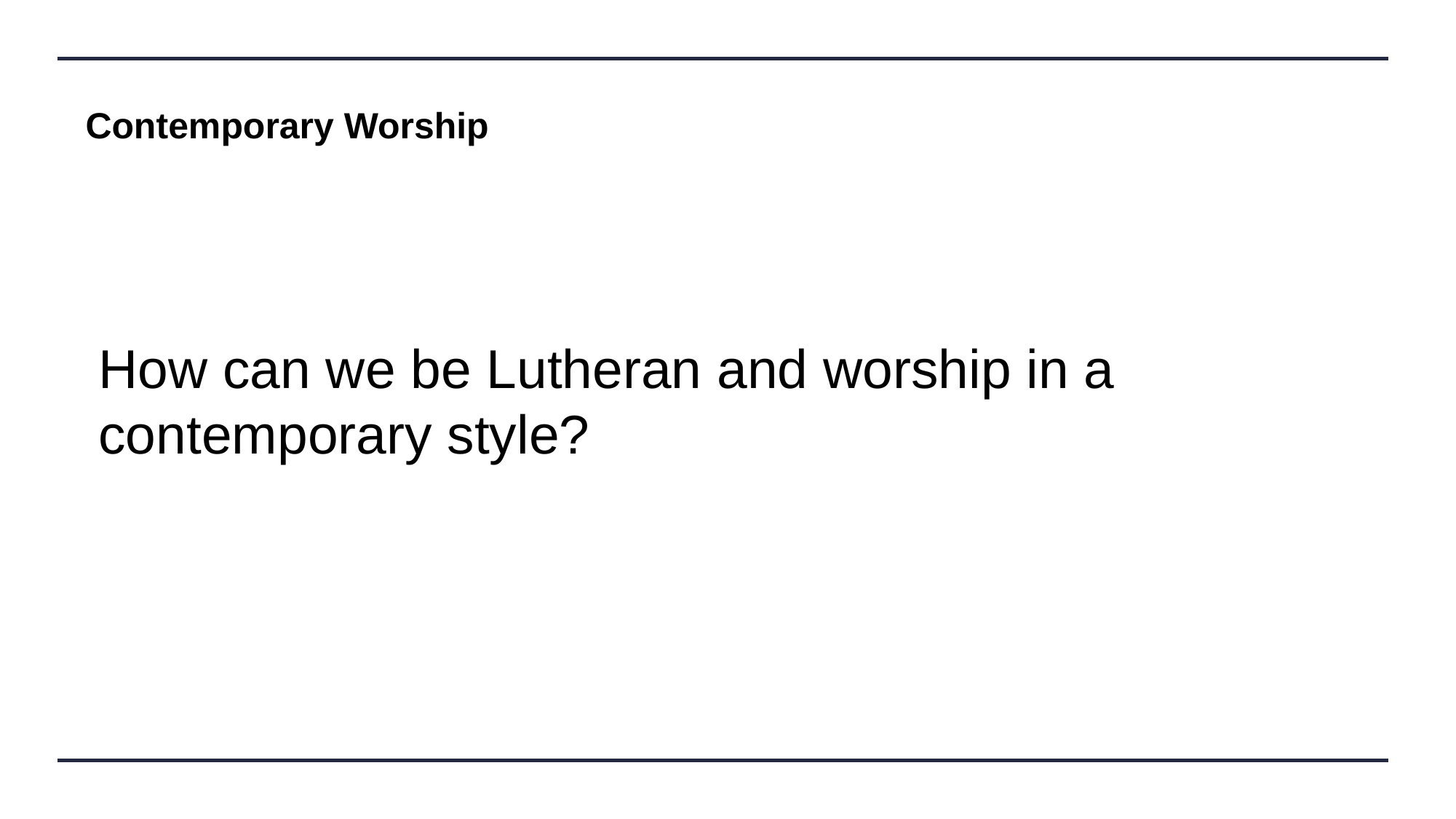

Contemporary Worship
How can we be Lutheran and worship in a contemporary style?